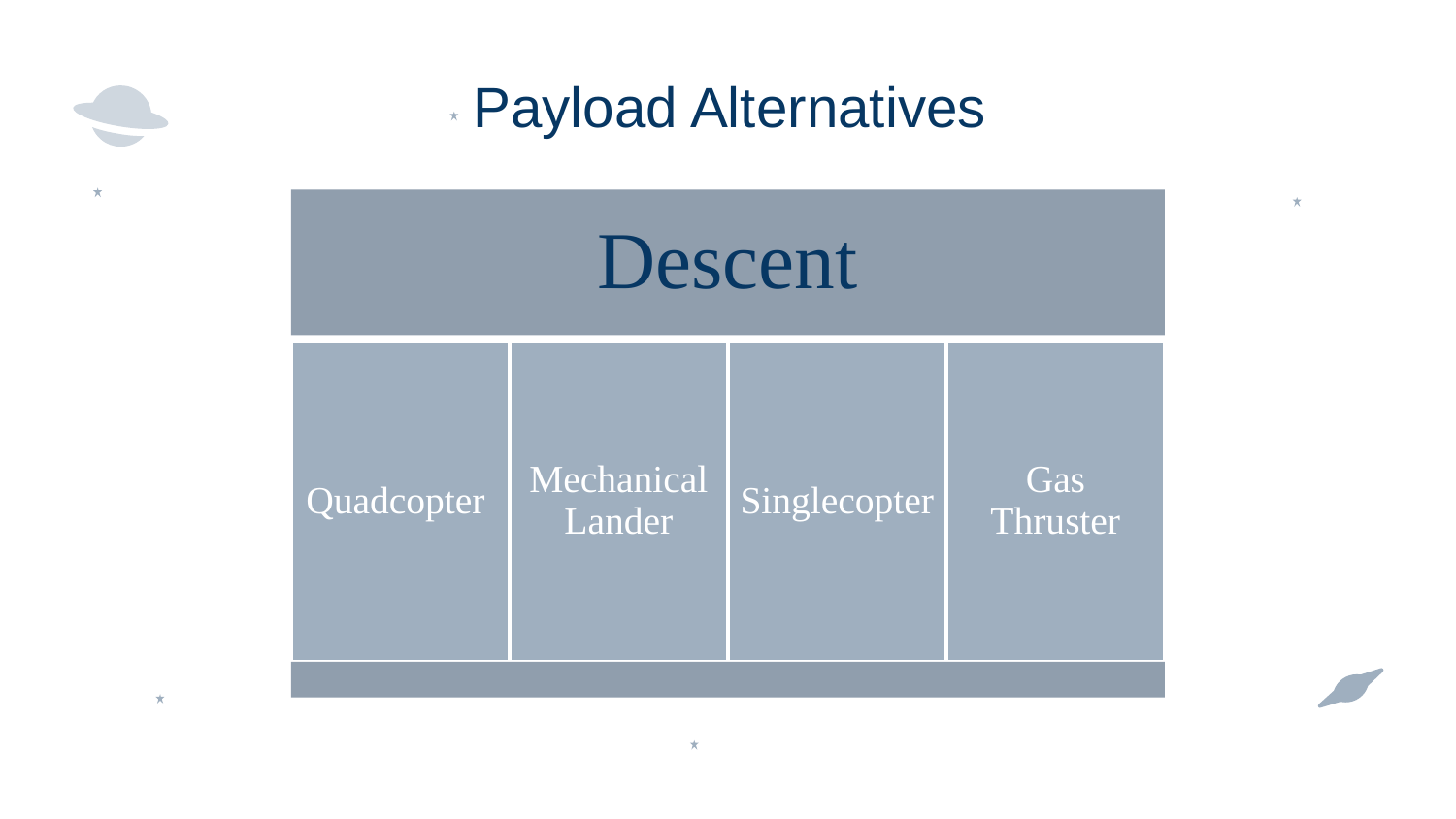

# Payload Alternatives
Descent
Quadcopter
Mechanical Lander
Singlecopter
Gas Thruster